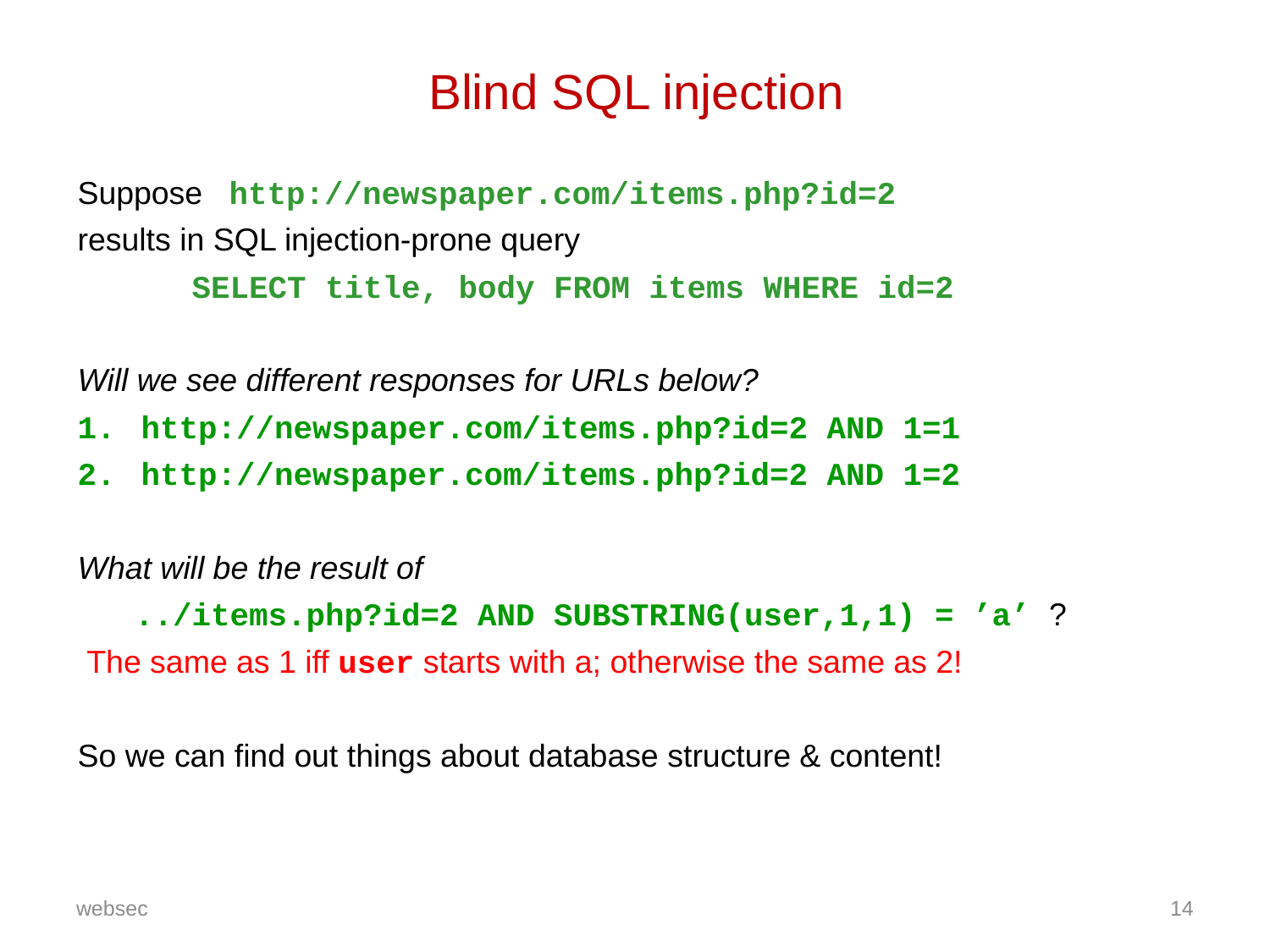

# Blind SQL injection
Suppose   http://newspaper.com/items.php?id=2
results in SQL injection-prone query
      SELECT title, body FROM items WHERE id=2

Will we see different responses for URLs below?
http://newspaper.com/items.php?id=2 AND 1=1
http://newspaper.com/items.php?id=2 AND 1=2

What will be the result of
   ../items.php?id=2 AND SUBSTRING(user,1,1) = ’a’ ?
 The same as 1 iff user starts with a; otherwise the same as 2!

So we can find out things about database structure & content!

websec
14